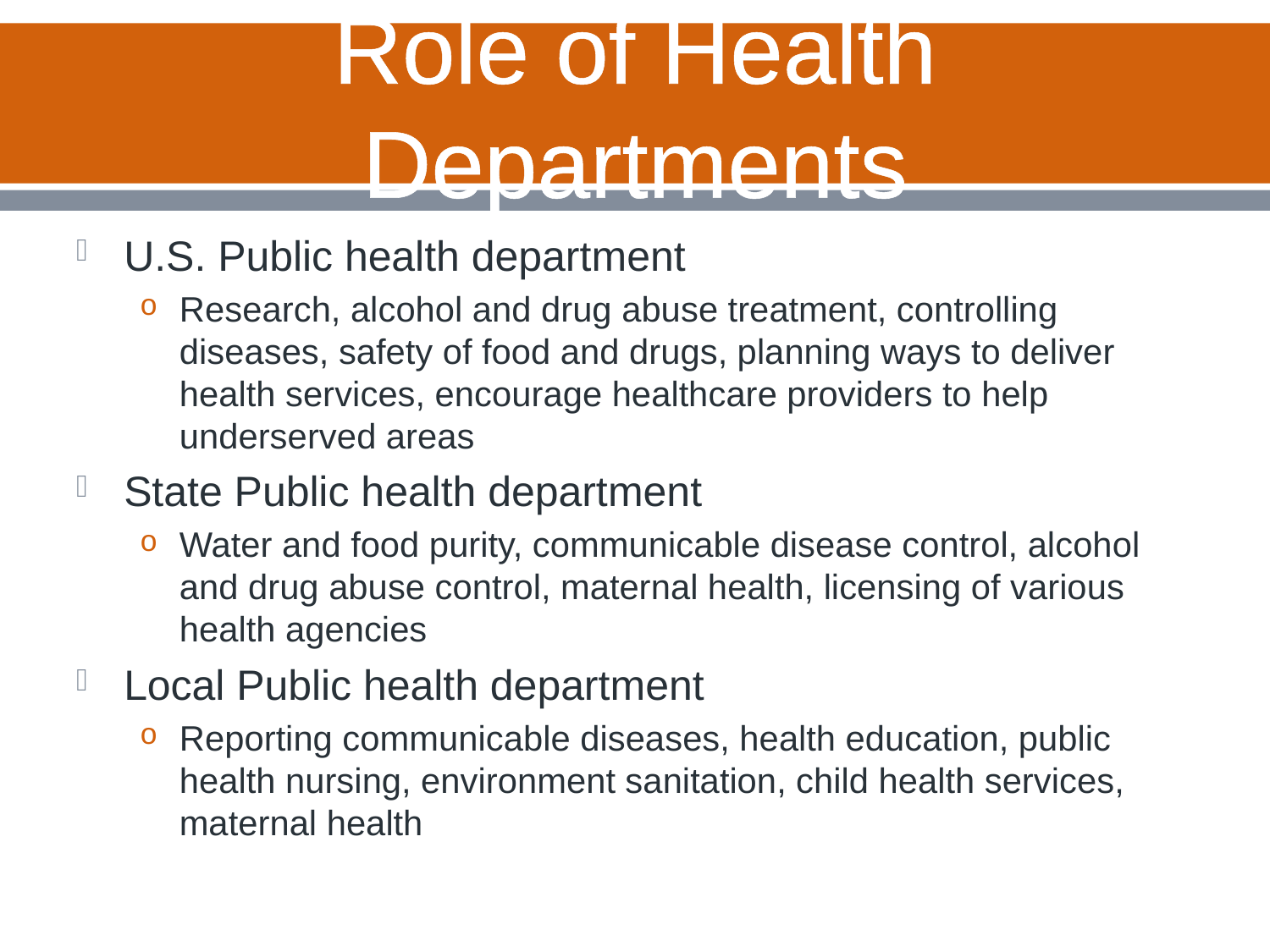

# Role of Health Departments
U.S. Public health department
Research, alcohol and drug abuse treatment, controlling diseases, safety of food and drugs, planning ways to deliver health services, encourage healthcare providers to help underserved areas
State Public health department
Water and food purity, communicable disease control, alcohol and drug abuse control, maternal health, licensing of various health agencies
Local Public health department
Reporting communicable diseases, health education, public health nursing, environment sanitation, child health services, maternal health